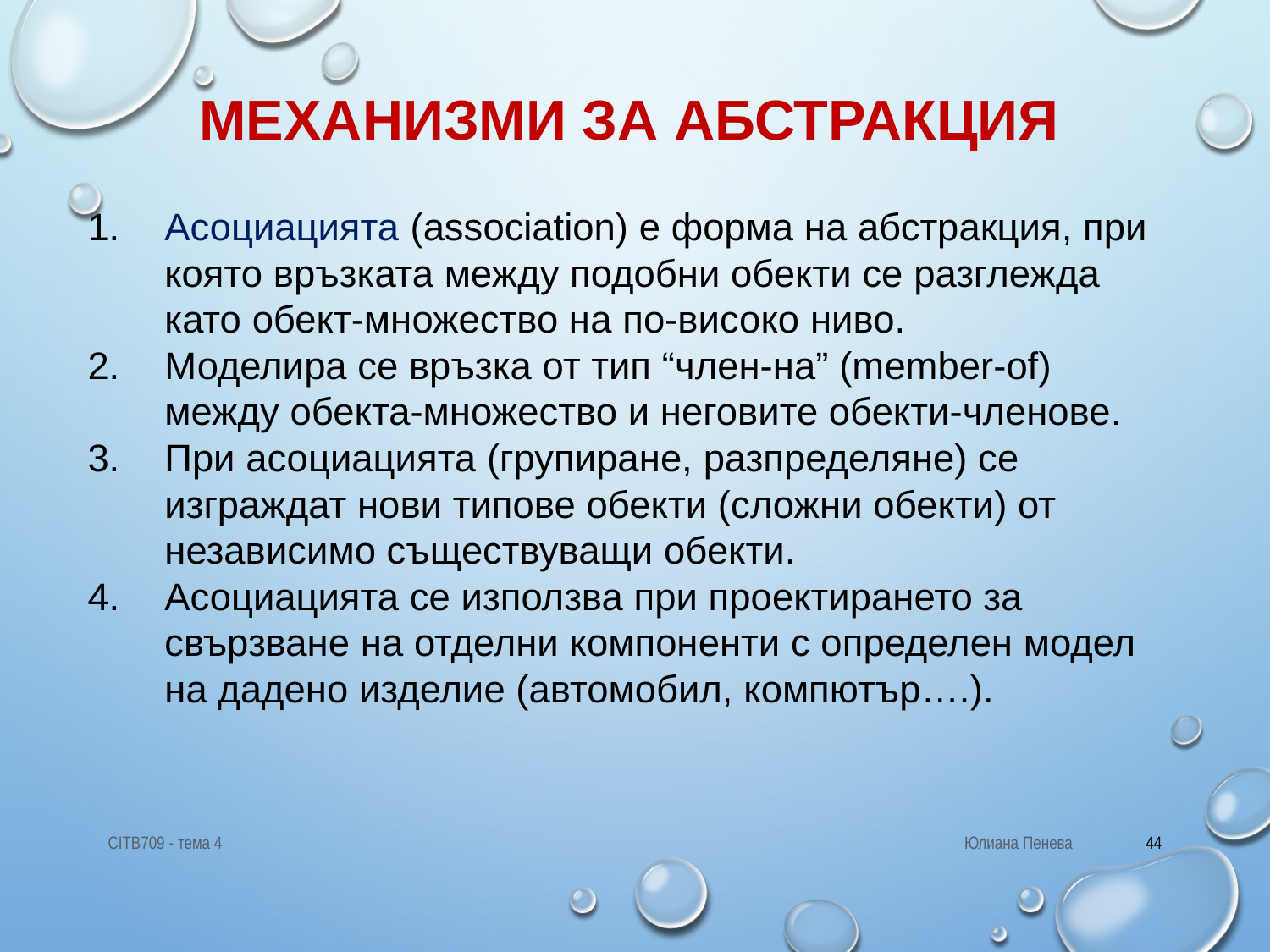

# Механизми за абстракция
Асоциацията (association) е форма на абстракция, при която връзката между подобни обекти се разглежда като обект-множество на по-високо ниво.
Моделира се връзка от тип “член-на” (member-of) между обекта-множество и неговите обекти-членове.
При асоциацията (групиране, разпределяне) се изграждат нови типове обекти (сложни обекти) от независимо съществуващи обекти.
Асоциацията се използва при проектирането за свързване на отделни компоненти с определен модел на дадено изделие (автомобил, компютър….).
CITB709 - тема 4
Юлиана Пенева
44